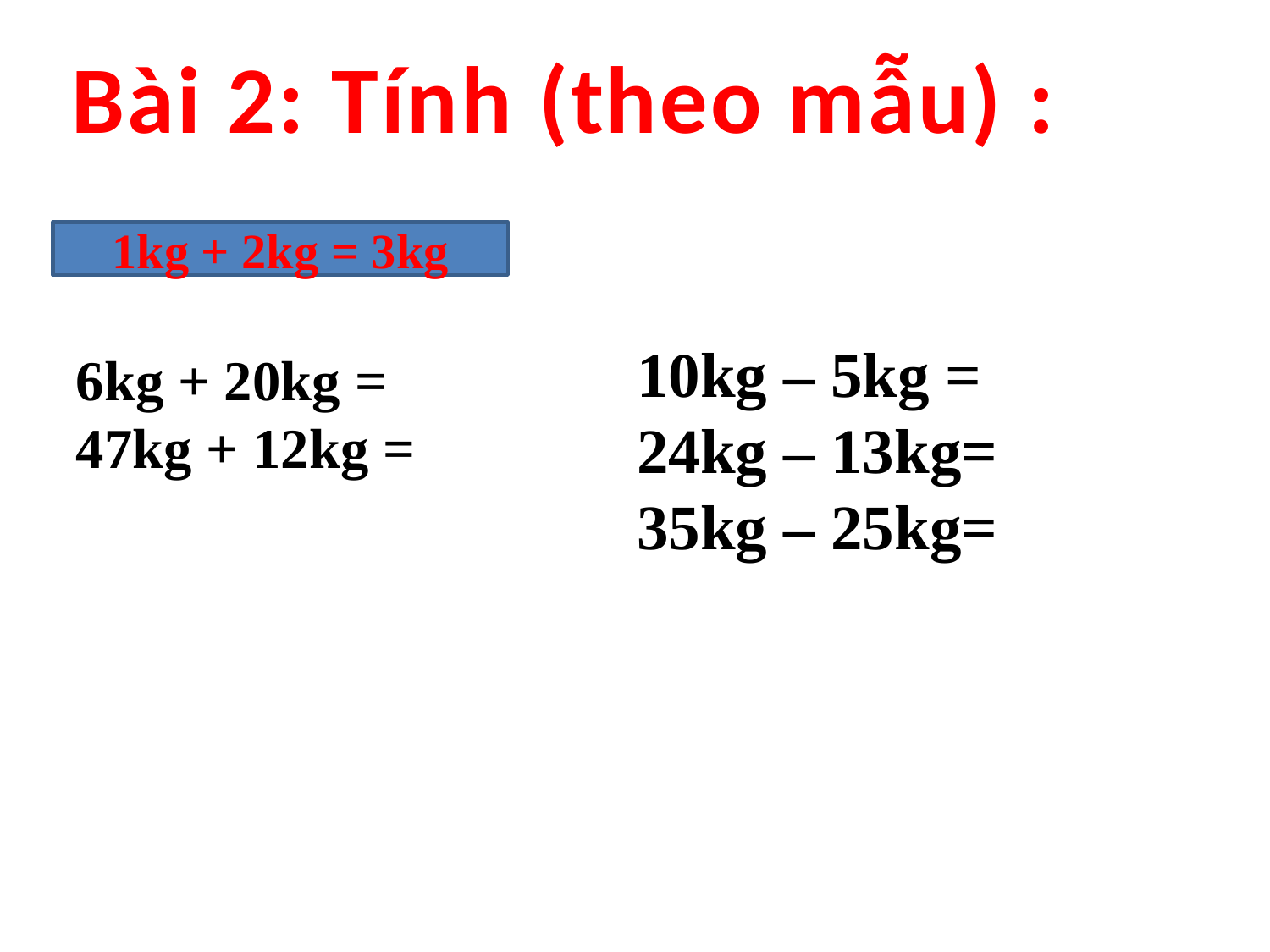

Bài 2: Tính (theo mẫu) :
1kg + 2kg = 3kg
10kg – 5kg =
24kg – 13kg=
35kg – 25kg=
6kg + 20kg =
47kg + 12kg =